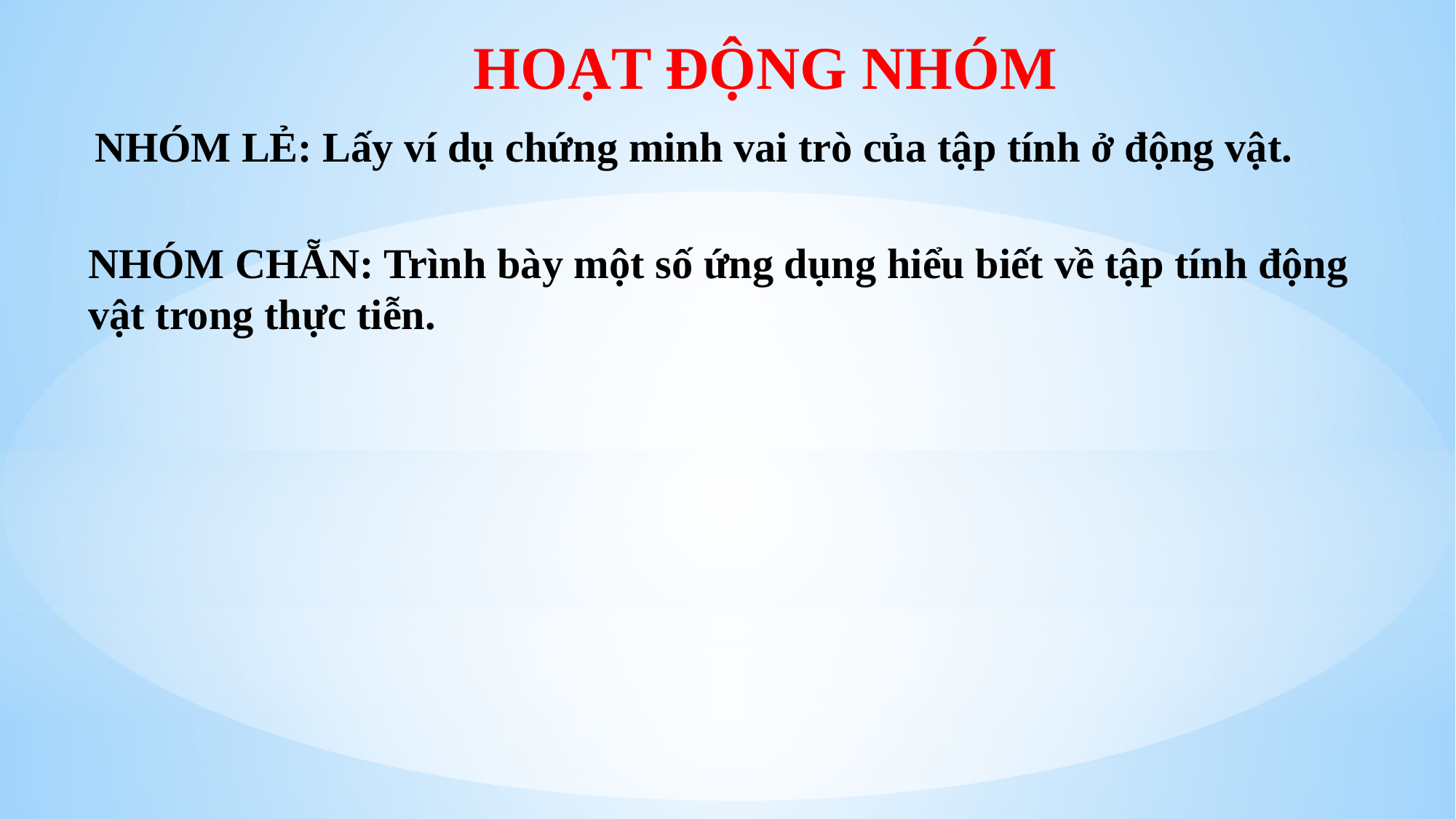

HOẠT ĐỘNG NHÓM
NHÓM LẺ: Lấy ví dụ chứng minh vai trò của tập tính ở động vật.

NHÓM CHẴN: Trình bày một số ứng dụng hiểu biết về tập tính động vật trong thực tiễn.